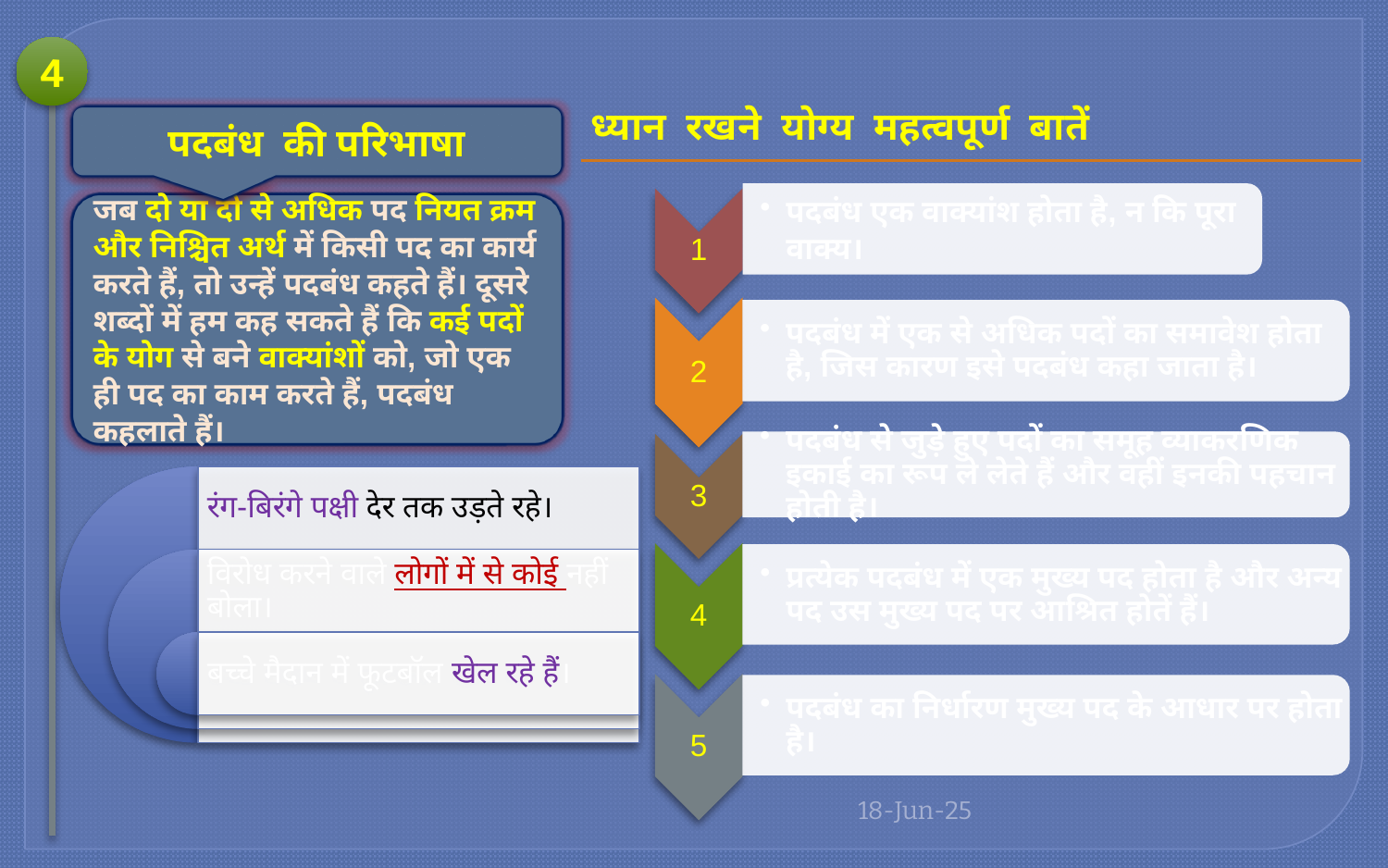

4
ध्यान  रखने  योग्य  महत्वपूर्ण  बातें
पदबंध  की परिभाषा
1
पदबंध एक वाक्यांश होता है, न कि पूरा वाक्य।
2
पदबंध में एक से अधिक पदों का समावेश होता है, जिस कारण इसे पदबंध कहा जाता है।
3
पदबंध से जुड़े हुए पदों का समूह व्याकरणिक इकाई का रूप ले लेते हैं और वहीं इनकी पहचान होती है।
4
प्रत्येक पदबंध में एक मुख्य पद होता है और अन्य पद उस मुख्य पद पर आश्रित होतें हैं।
5
पदबंध का निर्धारण मुख्य पद के आधार पर होता है।
जब दो या दो से अधिक पद नियत क्रम और निश्चित अर्थ में किसी पद का कार्य करते हैं, तो उन्हें पदबंध कहते हैं। दूसरे शब्दों में हम कह सकते हैं कि कई पदों के योग से बने वाक्यांशों को, जो एक ही पद का काम करते हैं, पदबंध कहलाते हैं।
रंग-बिरंगे पक्षी देर तक उड़ते रहे।
विरोध करने वाले लोगों में से कोई नहीं बोला।
बच्चे मैदान में फूटबॉल खेल रहे हैं।
18-Jun-25